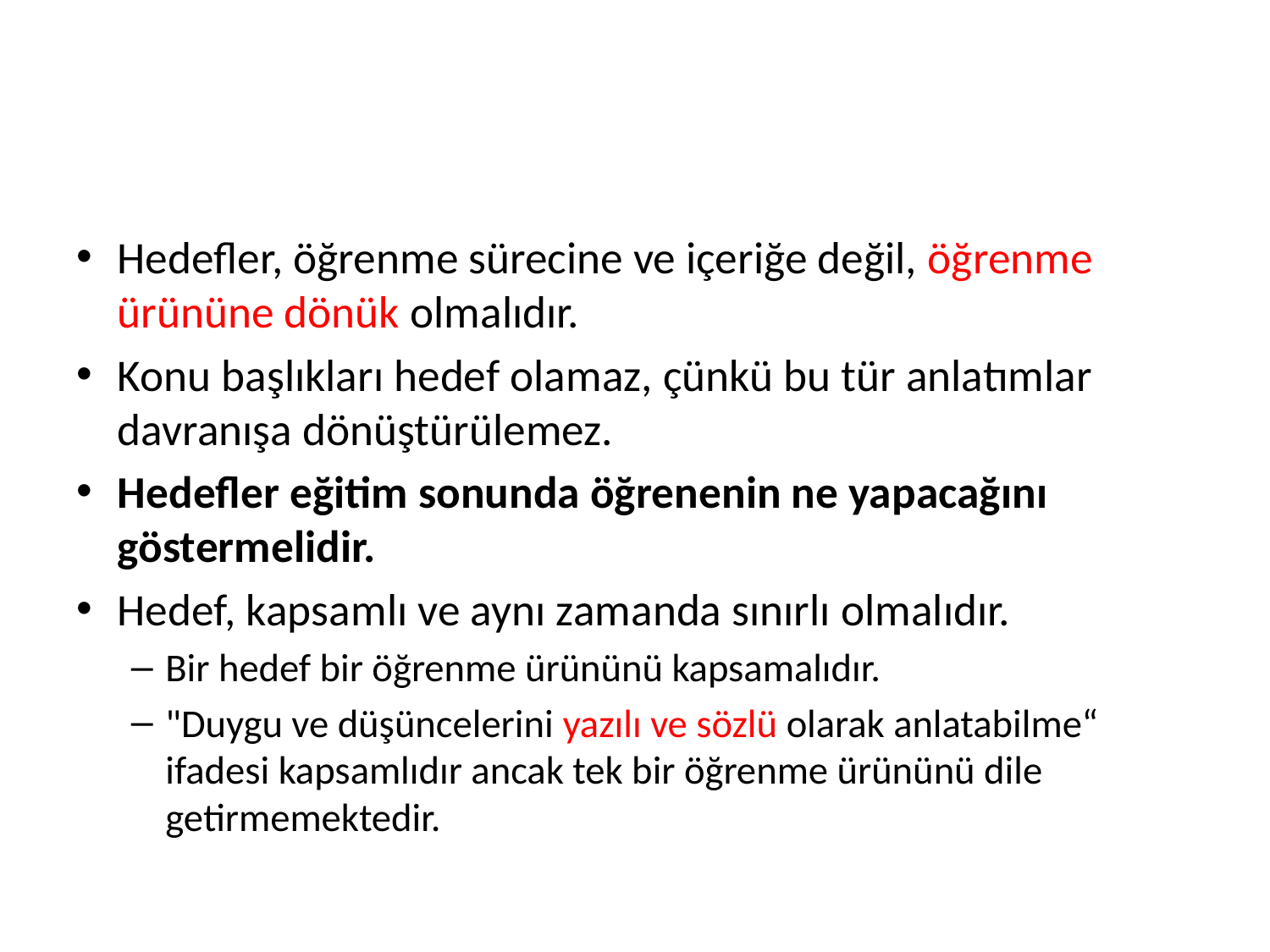

#
Hedefler, öğrenme sürecine ve içeriğe değil, öğrenme ürününe dönük olmalıdır.
Konu başlıkları hedef olamaz, çünkü bu tür anlatımlar davranışa dönüştürülemez.
Hedefler eğitim sonunda öğrenenin ne yapacağını göstermelidir.
Hedef, kapsamlı ve aynı zamanda sınırlı olmalıdır.
Bir hedef bir öğrenme ürününü kapsamalıdır.
"Duygu ve düşüncelerini yazılı ve sözlü olarak anlatabilme“ ifadesi kapsamlıdır ancak tek bir öğrenme ürününü dile getirmemektedir.